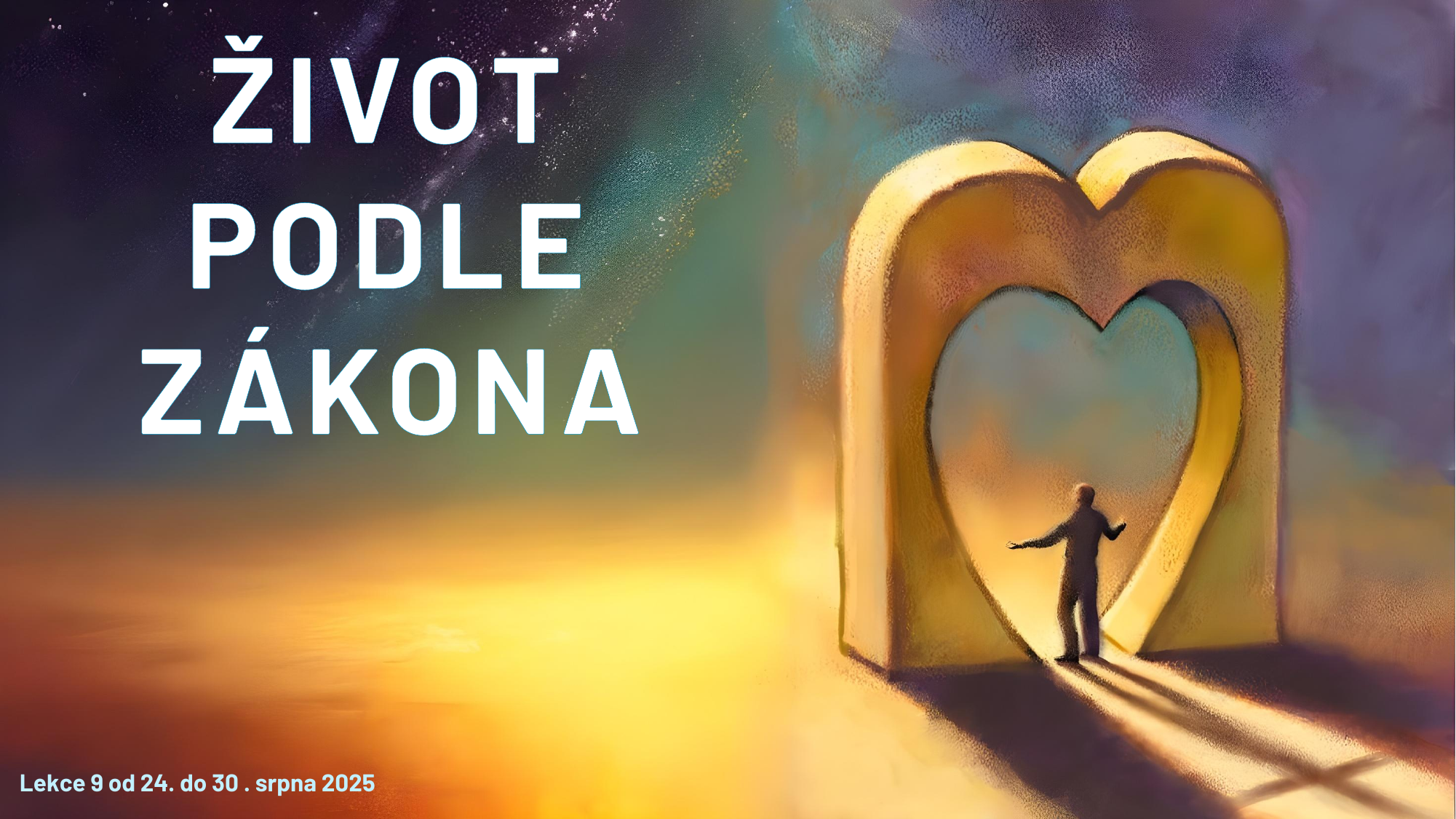

ŽIVOT PODLE ZÁKONA
Lekce 9 od 24. do 30 . srpna 2025